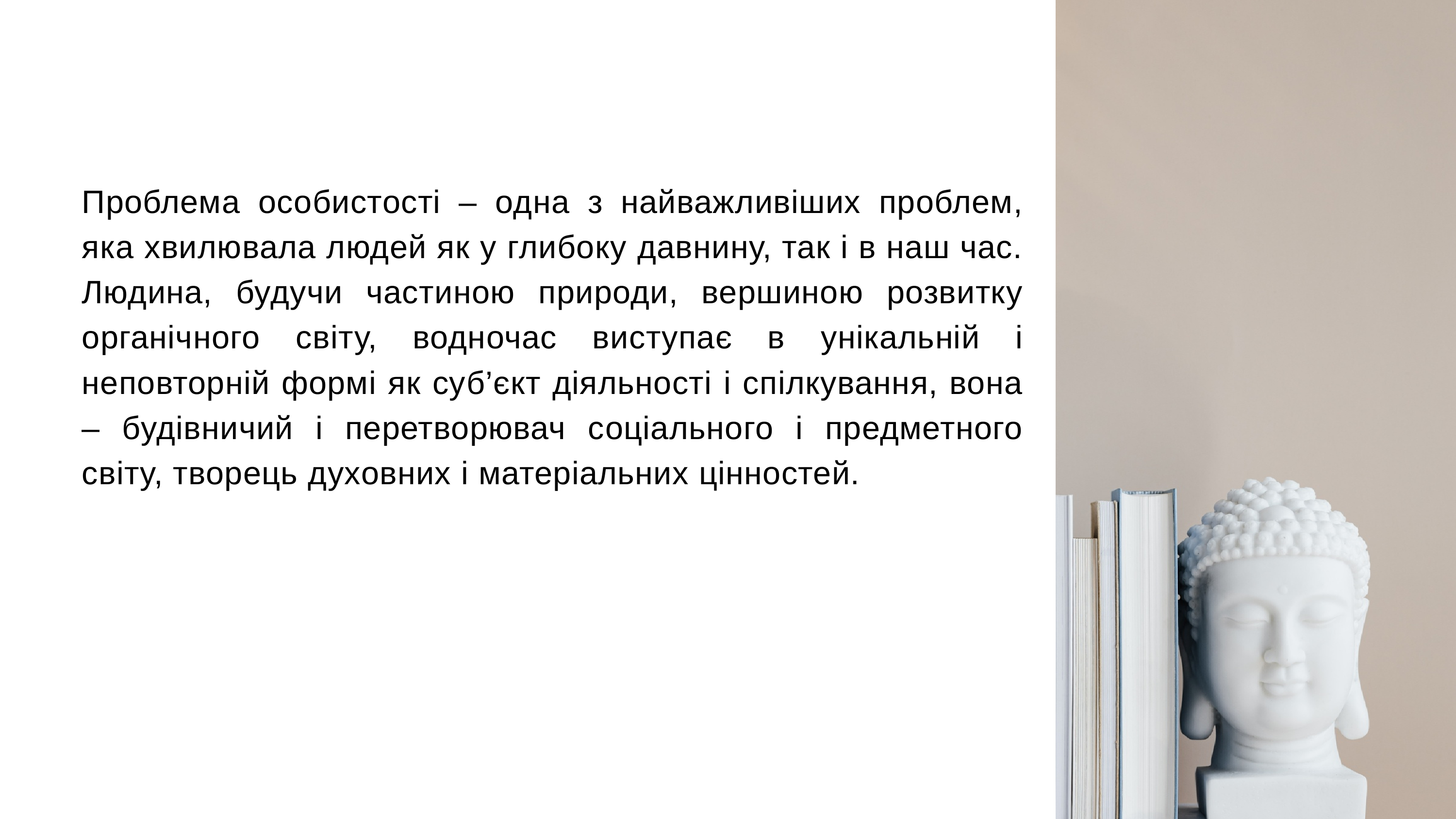

Проблема особистості – одна з найважливіших проблем, яка хвилювала людей як у глибоку давнину, так і в наш час. Людина, будучи частиною природи, вершиною розвитку органічного світу, водночас виступає в унікальній і неповторній формі як суб’єкт діяльності і спілкування, вона – будівничий і перетворювач соціального і предметного світу, творець духовних і матеріальних цінностей.